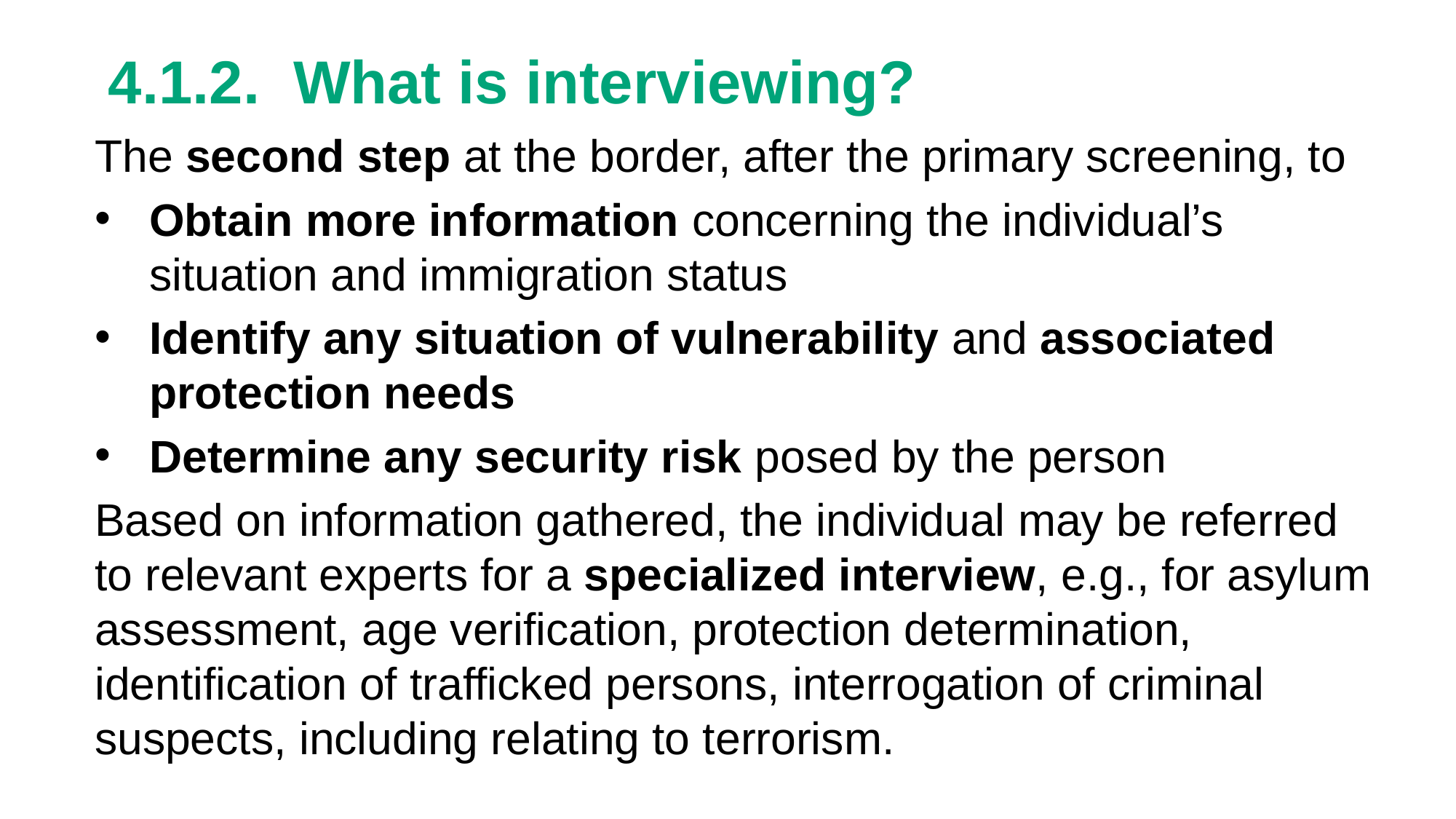

# 4.1.2.  What is interviewing?
The second step at the border, after the primary screening, to
Obtain more information concerning the individual’s situation and immigration status
Identify any situation of vulnerability and associated protection needs
Determine any security risk posed by the person
Based on information gathered, the individual may be referred to relevant experts for a specialized interview, e.g., for asylum assessment, age verification, protection determination, identification of trafficked persons, interrogation of criminal suspects, including relating to terrorism.